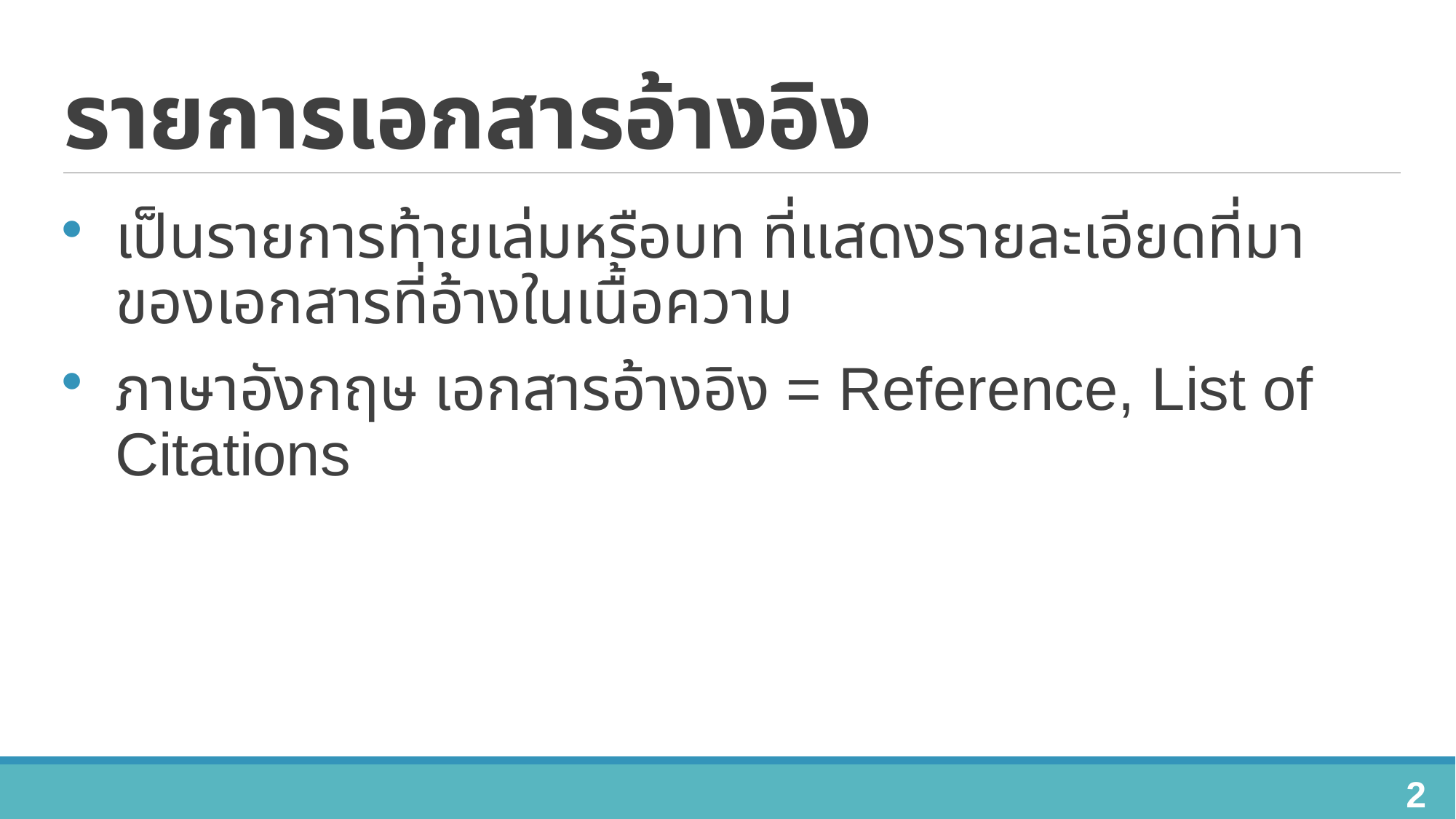

# รายการเอกสารอ้างอิง
เป็นรายการท้ายเล่มหรือบท ที่แสดงรายละเอียดที่มาของเอกสารที่อ้างในเนื้อความ
ภาษาอังกฤษ เอกสารอ้างอิง = Reference, List of Citations
2